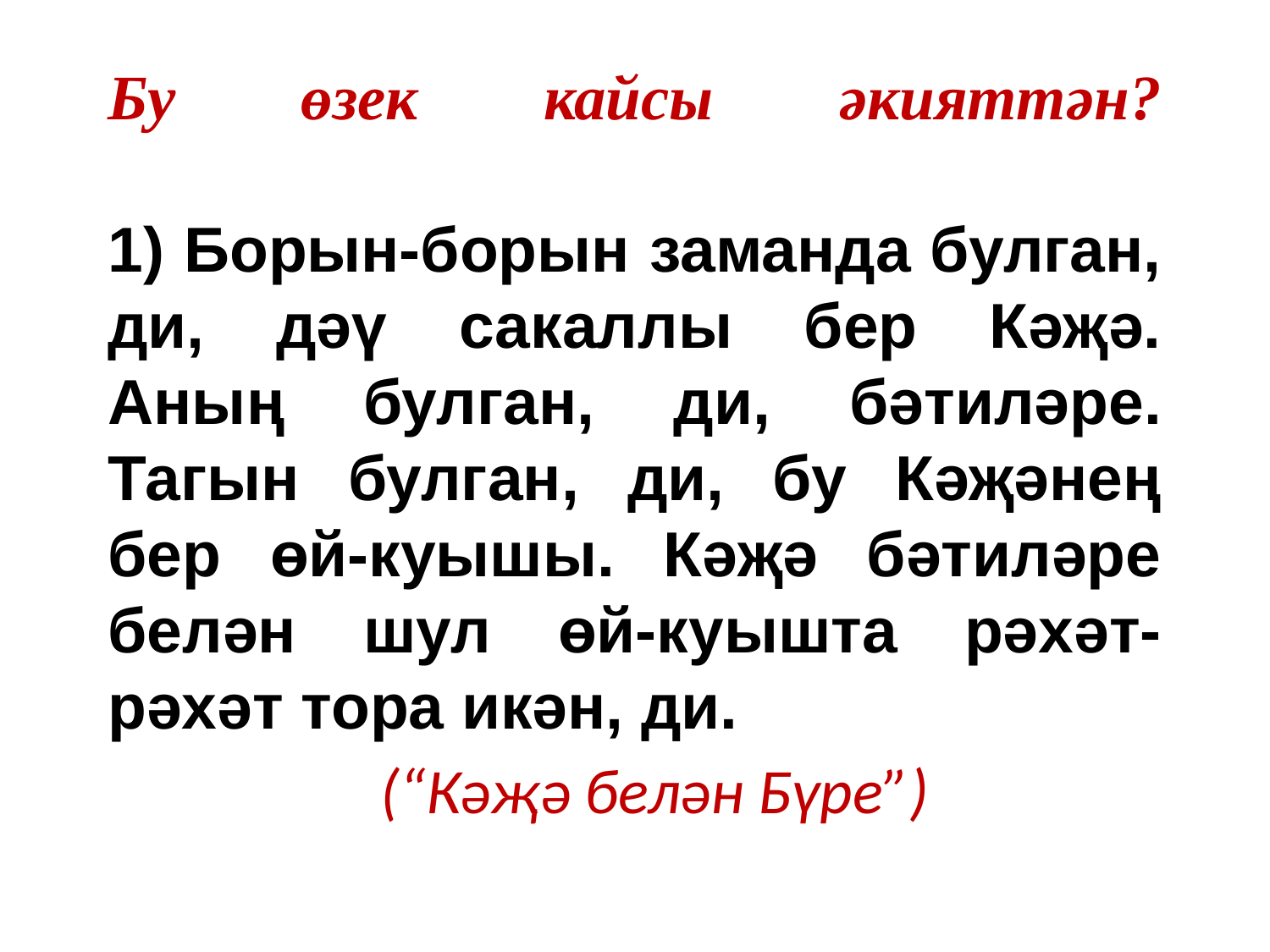

# Бу өзек кайсы әкияттән? 1) Борын-борын заманда булган, ди, дәү сакаллы бер Кәҗә. Аның булган, ди, бәтиләре. Тагын булган, ди, бу Кәҗәнең бер өй-куышы. Кәҗә бәтиләре белән шул өй-куышта рәхәт-рәхәт тора икән, ди.
(“Кәҗә белән Бүре”)